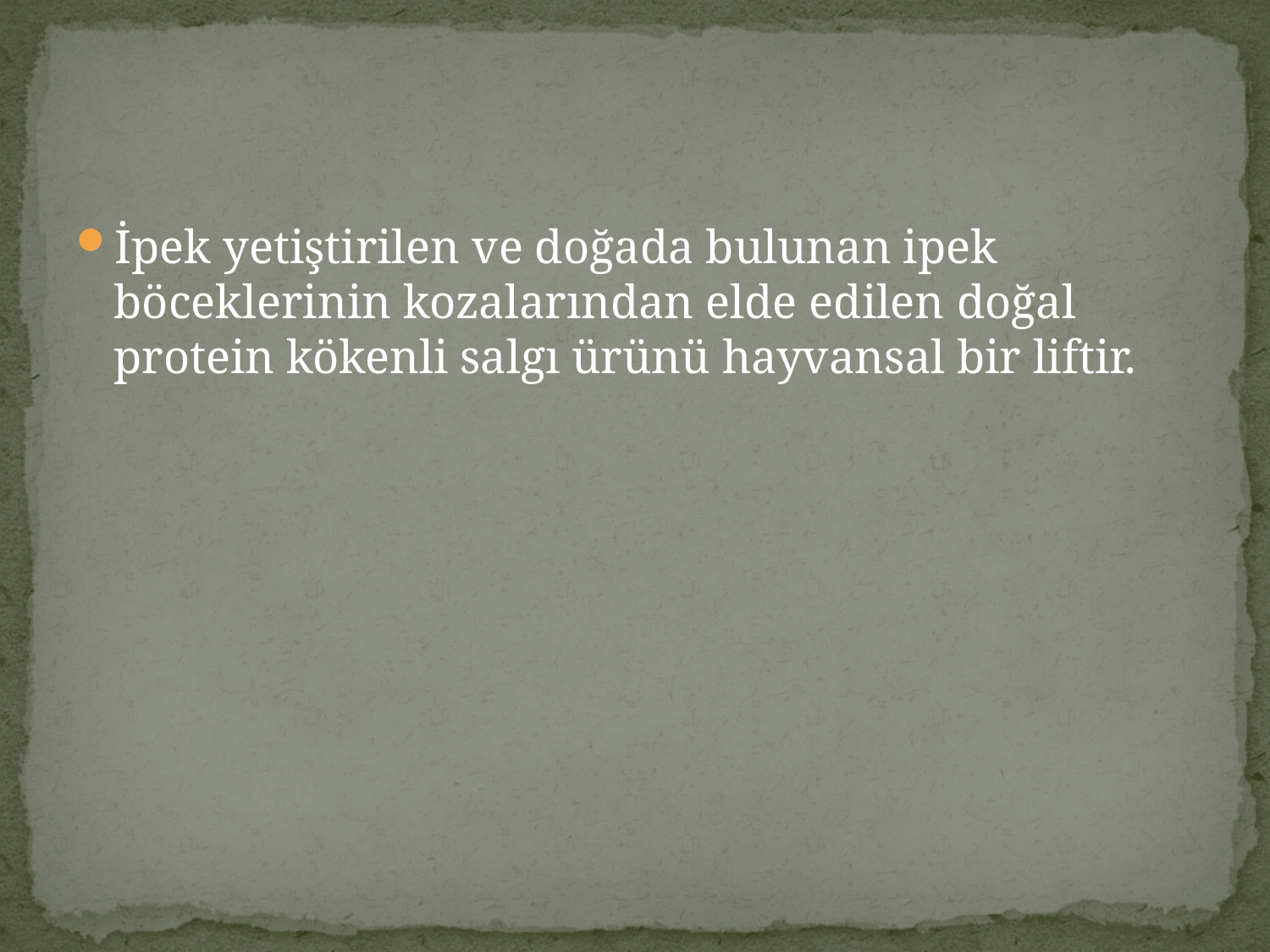

#
İpek yetiştirilen ve doğada bulunan ipek böceklerinin kozalarından elde edilen doğal protein kökenli salgı ürünü hayvansal bir liftir.